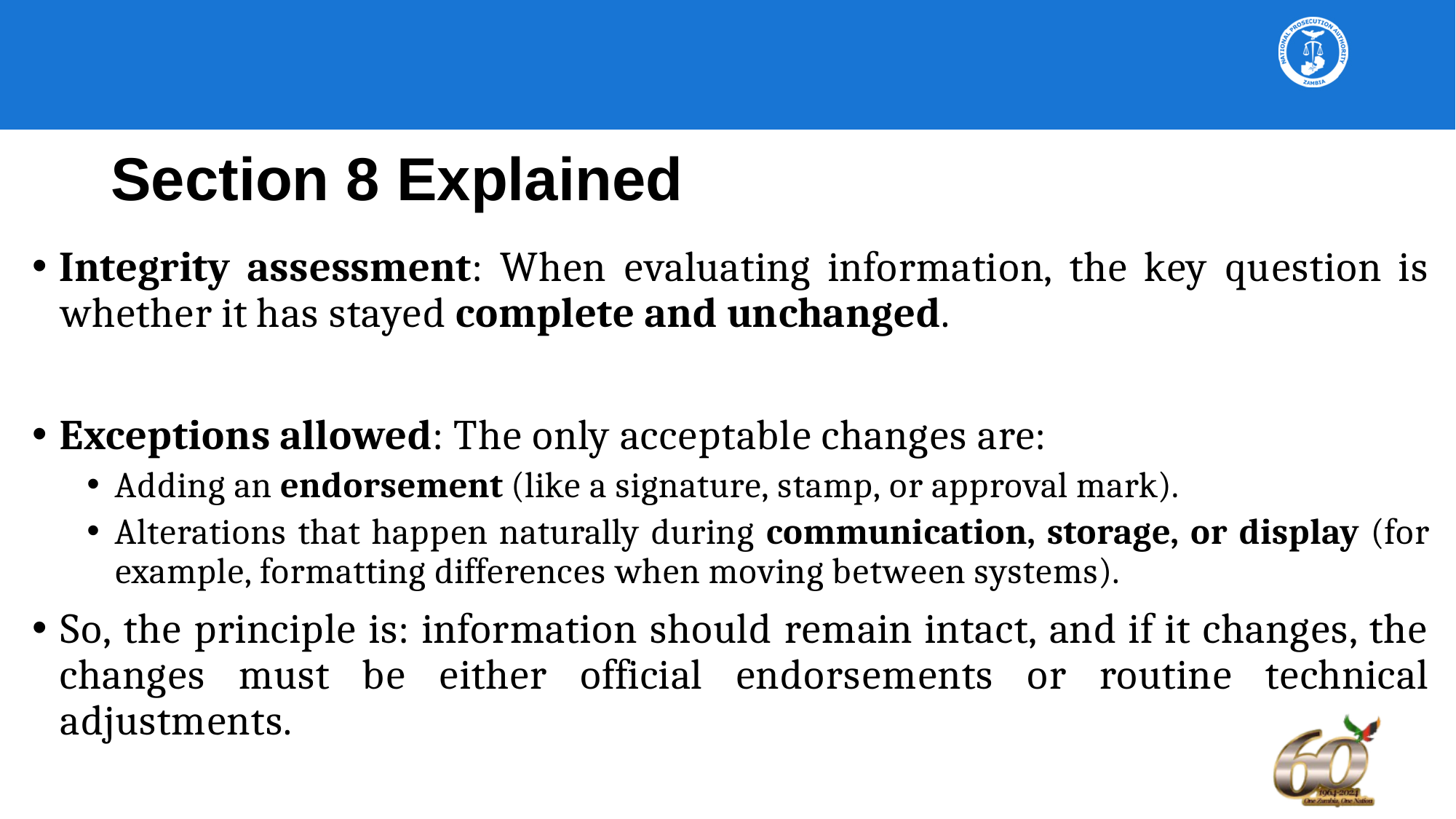

# Section 8 Explained
Integrity assessment: When evaluating information, the key question is whether it has stayed complete and unchanged.

Exceptions allowed: The only acceptable changes are:
Adding an endorsement (like a signature, stamp, or approval mark).
Alterations that happen naturally during communication, storage, or display (for example, formatting differences when moving between systems).
So, the principle is: information should remain intact, and if it changes, the changes must be either official endorsements or routine technical adjustments.